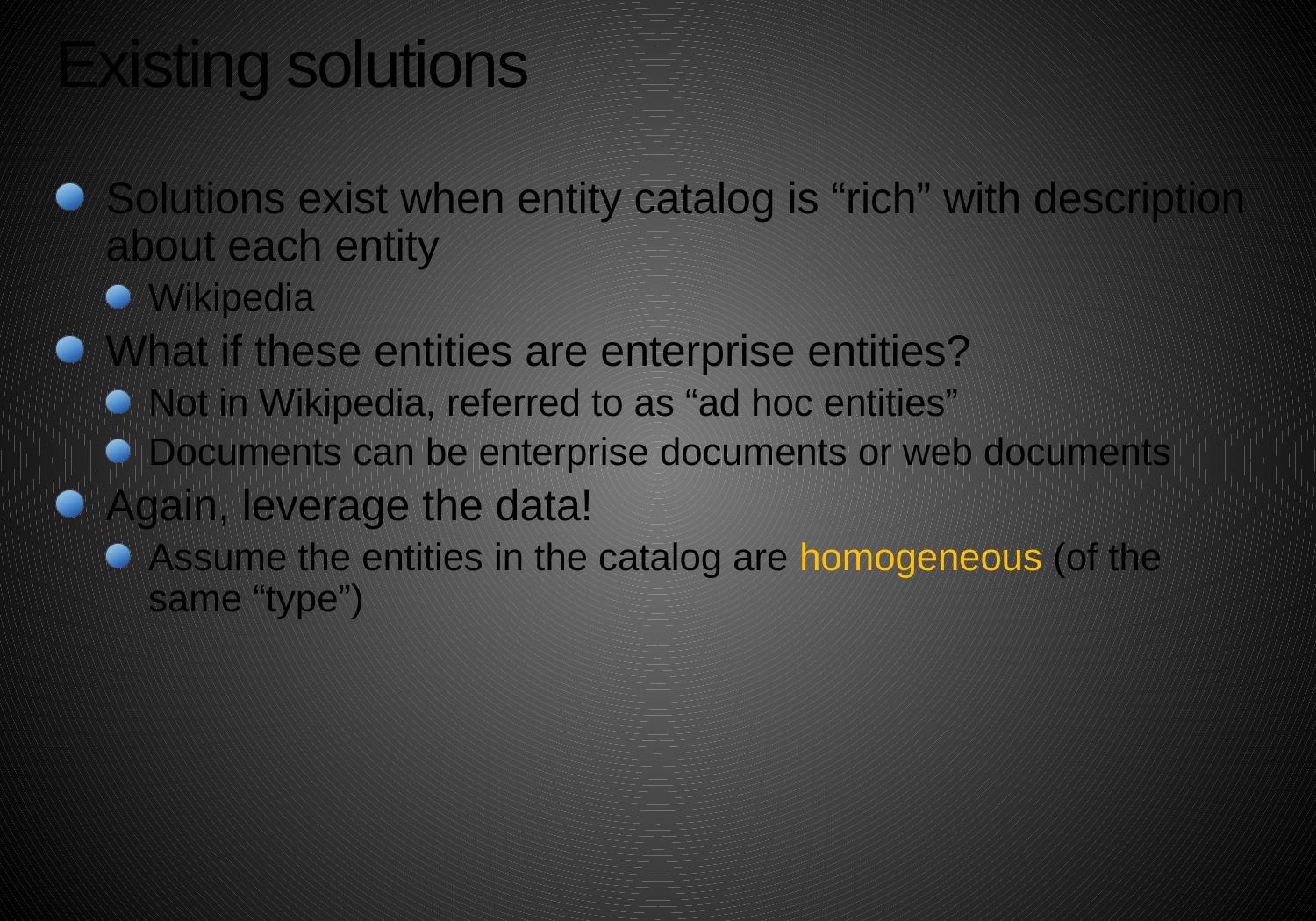

# Existing solutions
Solutions exist when entity catalog is “rich” with description about each entity
Wikipedia
What if these entities are enterprise entities?
Not in Wikipedia, referred to as “ad hoc entities”
Documents can be enterprise documents or web documents
Again, leverage the data!
Assume the entities in the catalog are homogeneous (of the same “type”)